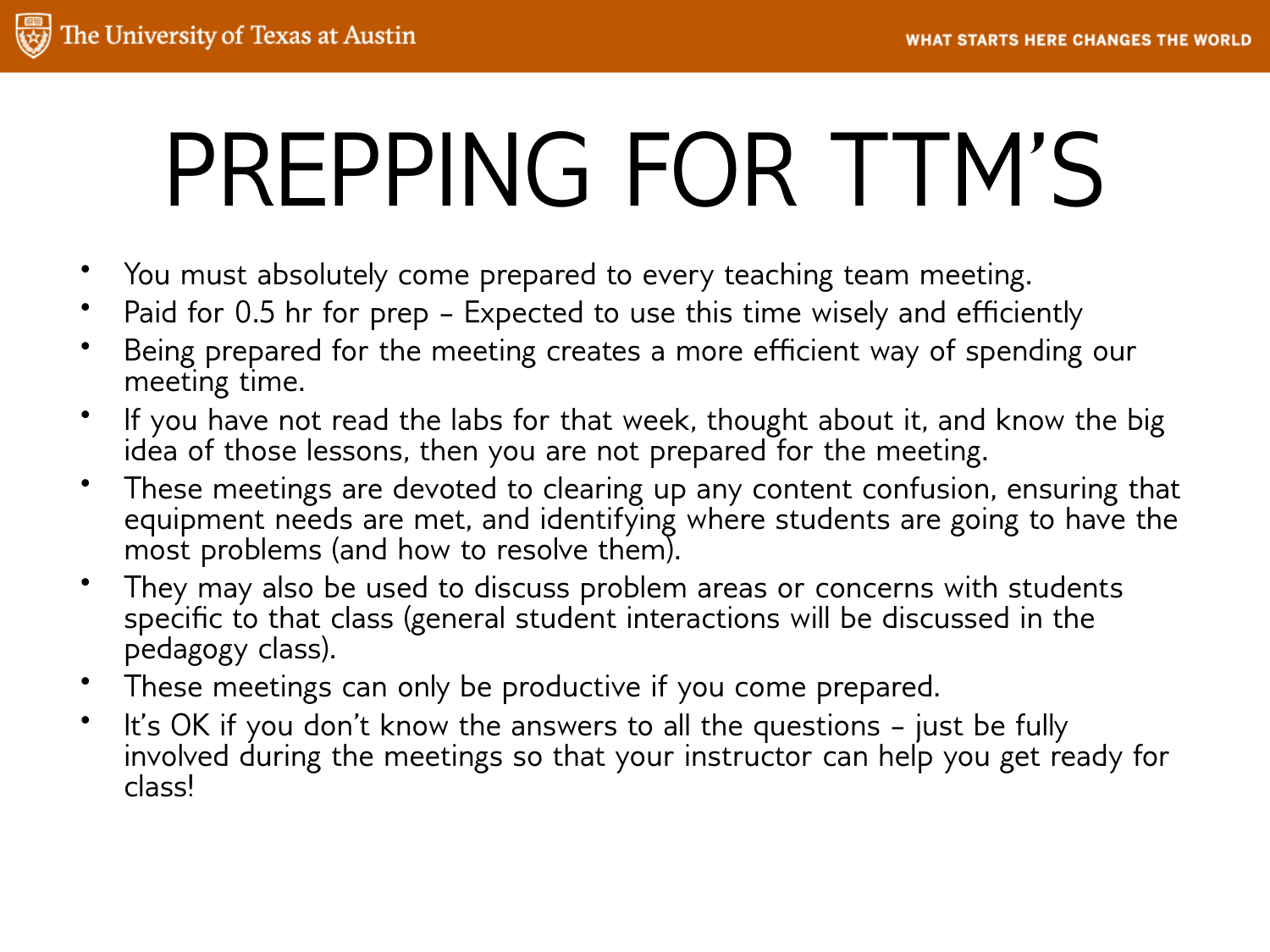

# PREPPING FOR TTM’S
You must absolutely come prepared to every teaching team meeting.
Paid for 0.5 hr for prep – Expected to use this time wisely and efficiently
Being prepared for the meeting creates a more efficient way of spending our meeting time.
If you have not read the labs for that week, thought about it, and know the big idea of those lessons, then you are not prepared for the meeting.
These meetings are devoted to clearing up any content confusion, ensuring that equipment needs are met, and identifying where students are going to have the most problems (and how to resolve them).
They may also be used to discuss problem areas or concerns with students specific to that class (general student interactions will be discussed in the pedagogy class).
These meetings can only be productive if you come prepared.
It’s OK if you don’t know the answers to all the questions – just be fully involved during the meetings so that your instructor can help you get ready for class!